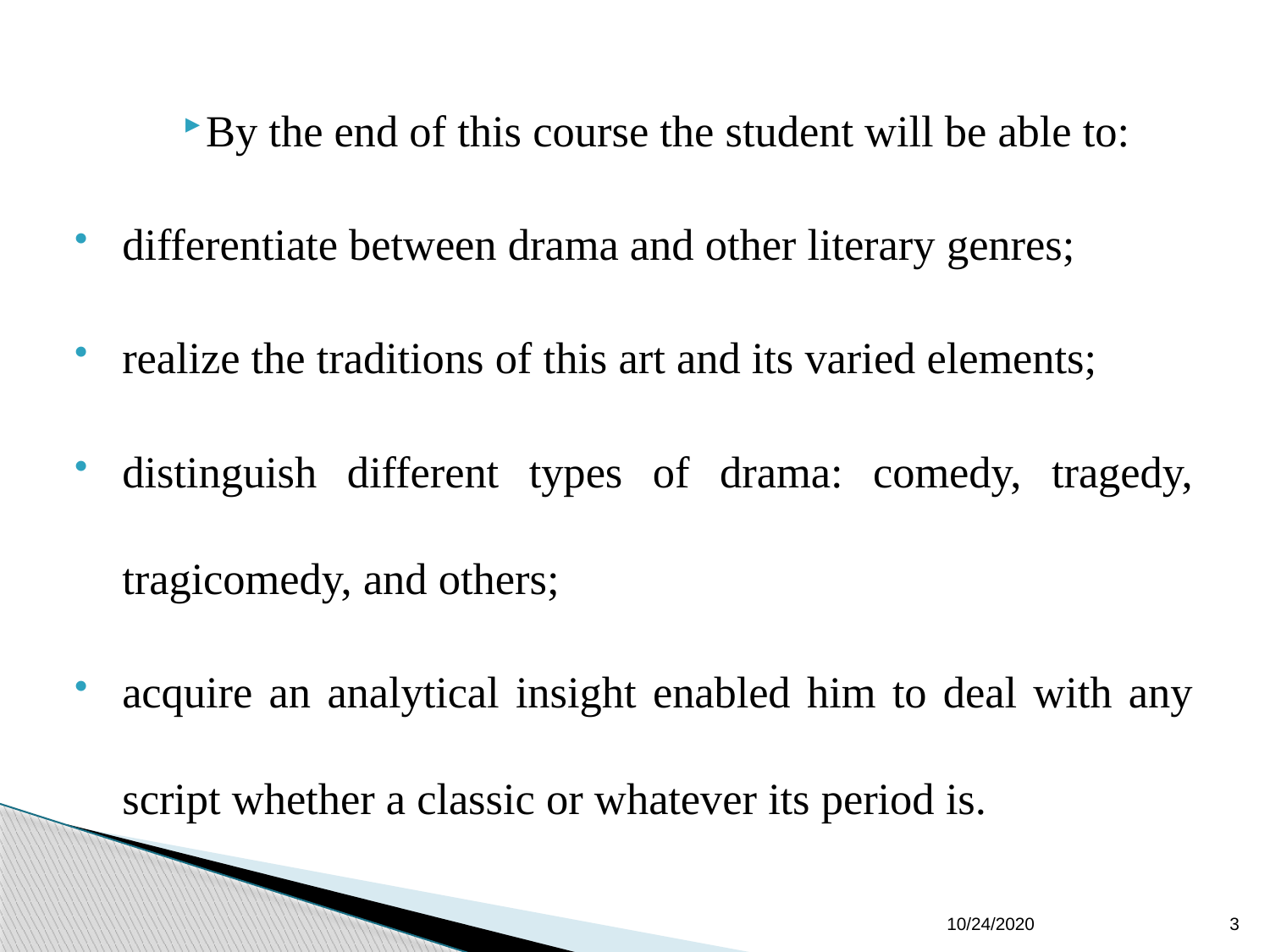

By the end of this course the student will be able to:
differentiate between drama and other literary genres;
realize the traditions of this art and its varied elements;
distinguish different types of drama: comedy, tragedy, tragicomedy, and others;
acquire an analytical insight enabled him to deal with any script whether a classic or whatever its period is.
10/24/2020
3